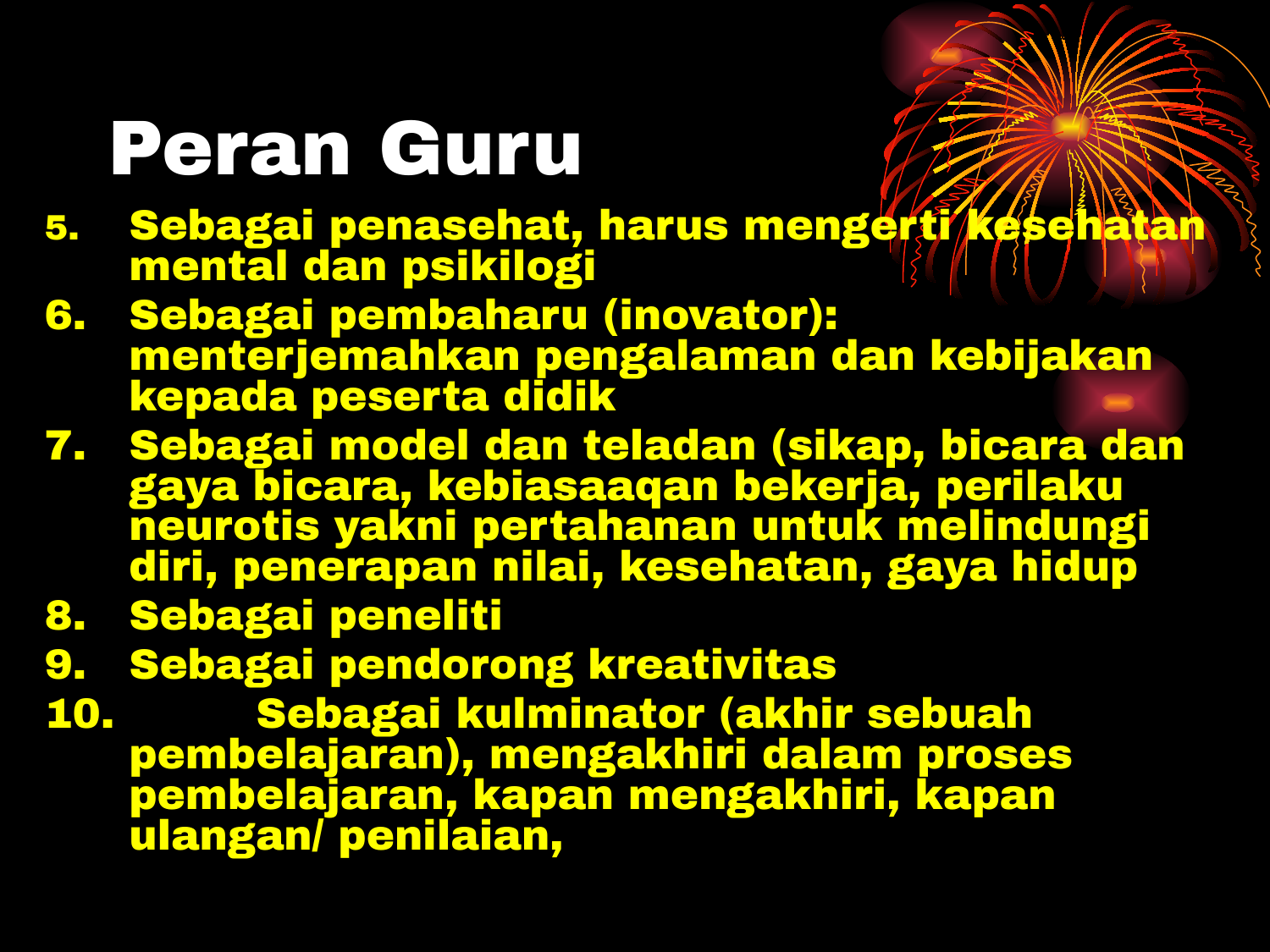

# Peran Guru
5. 	Sebagai penasehat, harus mengerti kesehatan mental dan psikilogi
6. 	Sebagai pembaharu (inovator): menterjemahkan pengalaman dan kebijakan kepada peserta didik
7. 	Sebagai model dan teladan (sikap, bicara dan gaya bicara, kebiasaaqan bekerja, perilaku neurotis yakni pertahanan untuk melindungi diri, penerapan nilai, kesehatan, gaya hidup
8. 	Sebagai peneliti
9. 	Sebagai pendorong kreativitas
10. 	Sebagai kulminator (akhir sebuah pembelajaran), mengakhiri dalam proses pembelajaran, kapan mengakhiri, kapan ulangan/ penilaian,